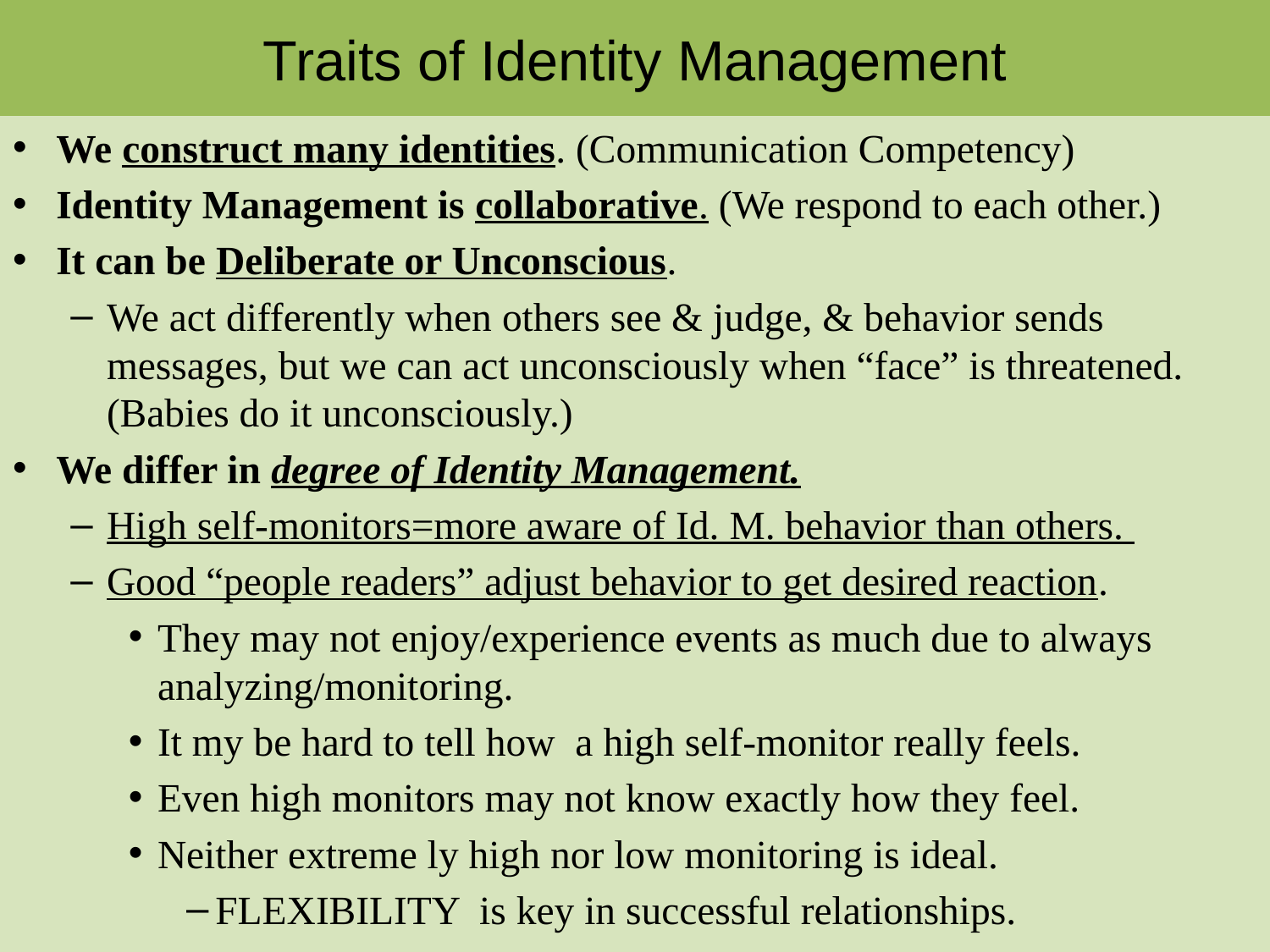

# Traits of Identity Management
We construct many identities. (Communication Competency)
Identity Management is collaborative. (We respond to each other.)
It can be Deliberate or Unconscious.
We act differently when others see & judge, & behavior sends messages, but we can act unconsciously when “face” is threatened.  (Babies do it unconsciously.)
We differ in degree of Identity Management.
High self-monitors=more aware of Id. M. behavior than others.
Good “people readers” adjust behavior to get desired reaction.
They may not enjoy/experience events as much due to always analyzing/monitoring.
It my be hard to tell how  a high self-monitor really feels.
Even high monitors may not know exactly how they feel.
Neither extreme ly high nor low monitoring is ideal.
FLEXIBILITY  is key in successful relationships.